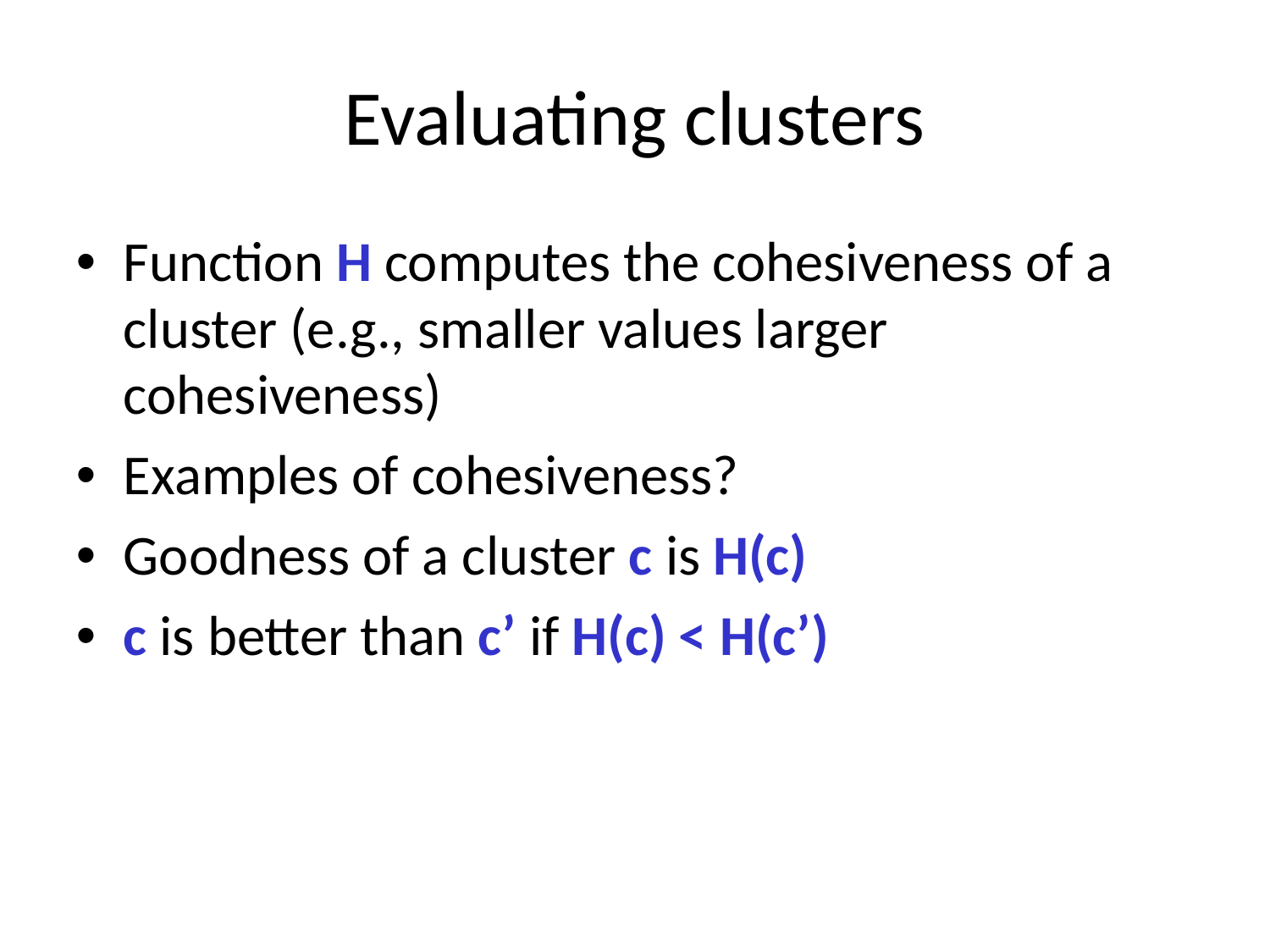

# Evaluating clusters
Function H computes the cohesiveness of a cluster (e.g., smaller values larger cohesiveness)
Examples of cohesiveness?
Goodness of a cluster c is H(c)
c is better than c’ if H(c) < H(c’)